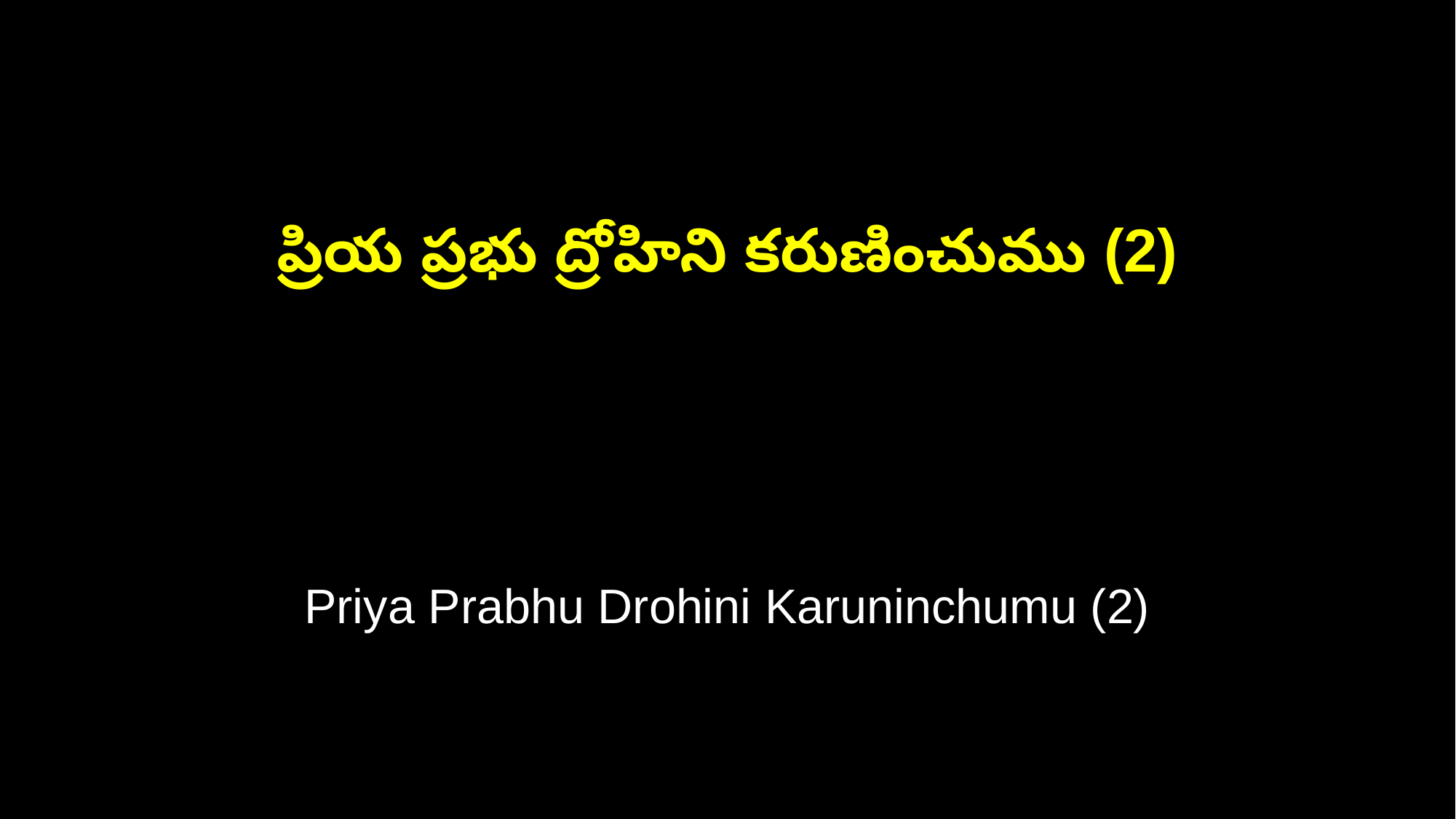

ప్రియ ప్రభు ద్రోహిని కరుణించుము (2)
Priya Prabhu Drohini Karuninchumu (2)